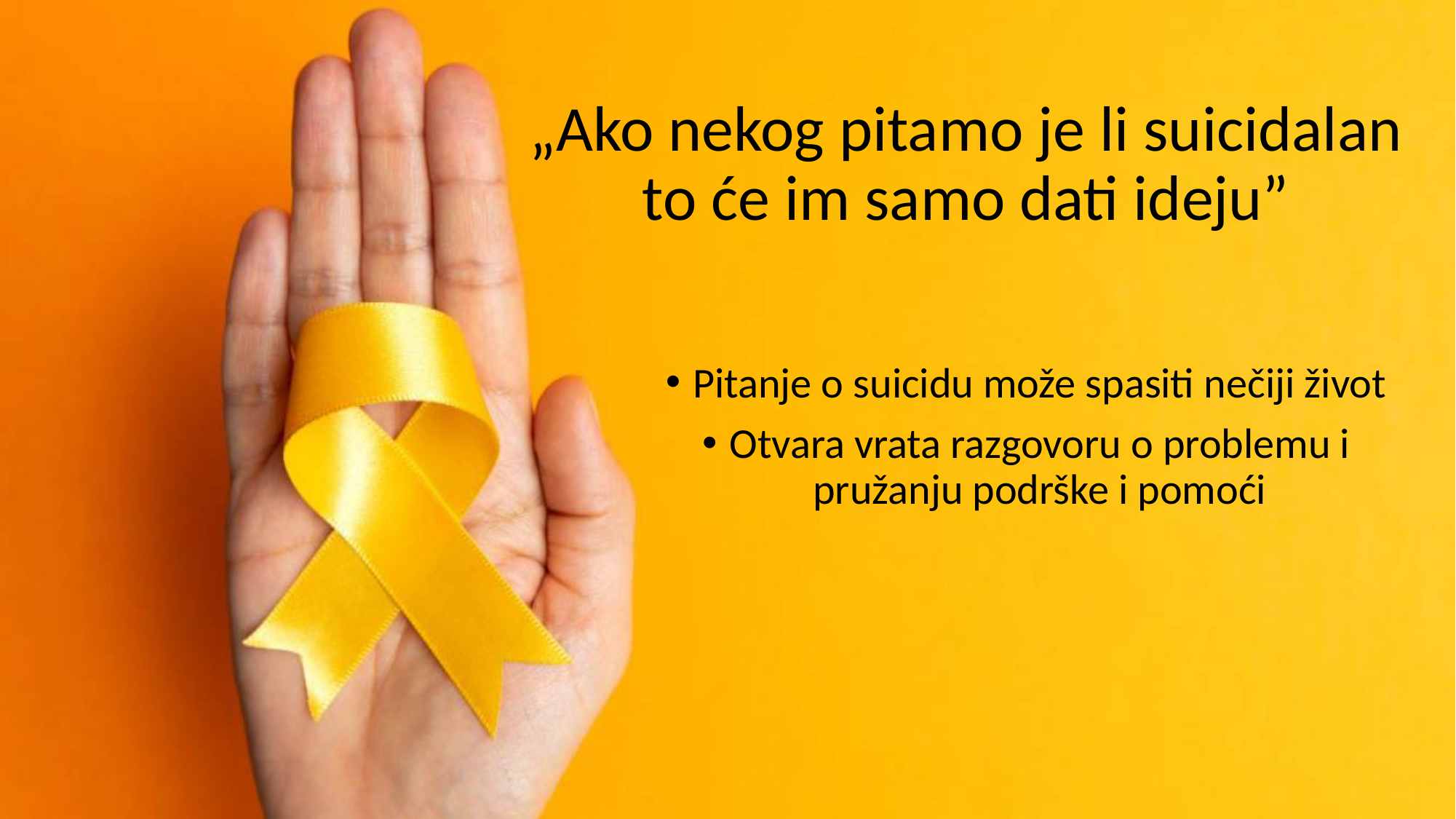

# „Ako nekog pitamo je li suicidalan to će im samo dati ideju”
Pitanje o suicidu može spasiti nečiji život
Otvara vrata razgovoru o problemu i pružanju podrške i pomoći